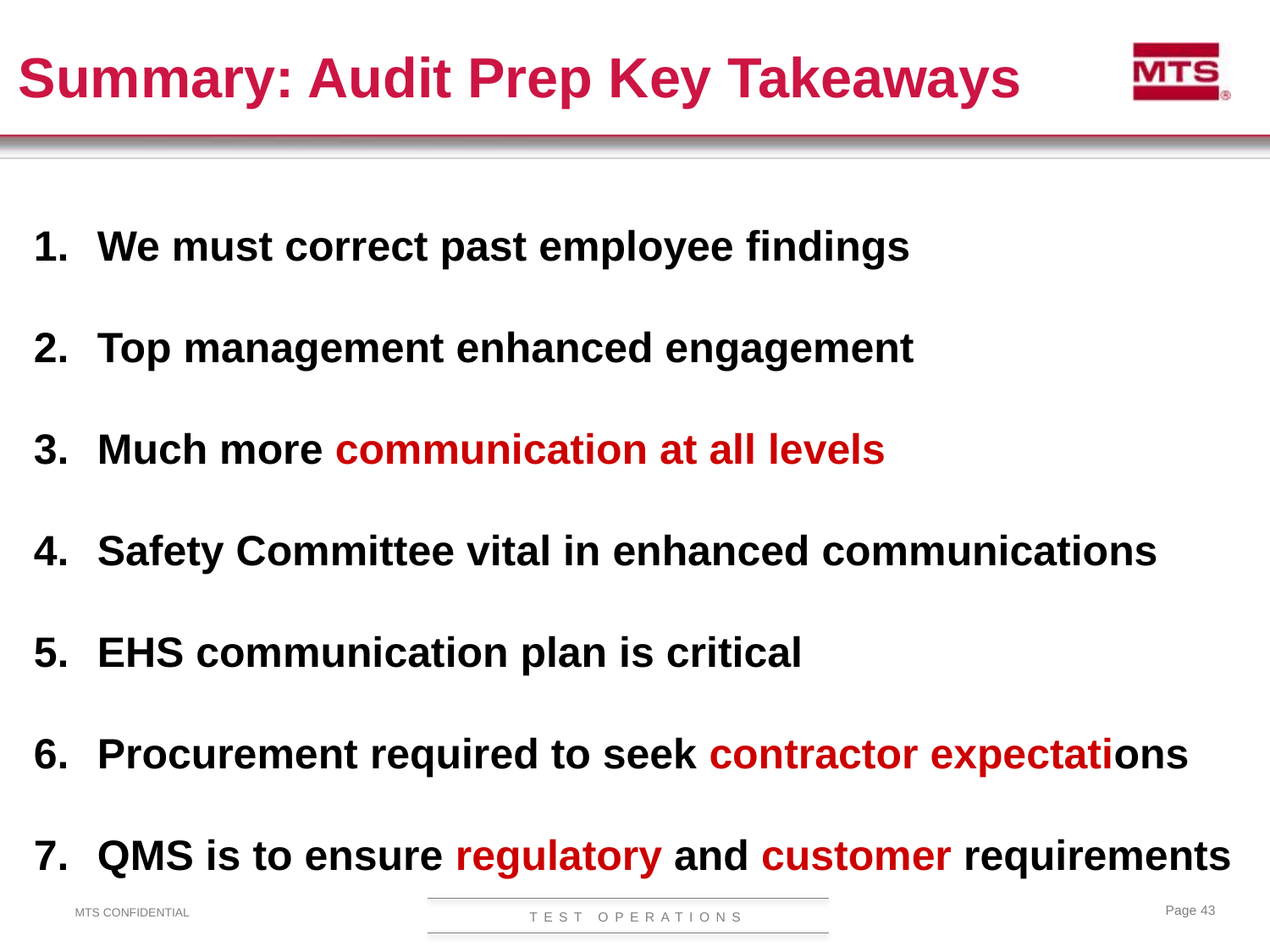

# Summary: Audit Prep Key Takeaways
We must correct past employee findings
Top management enhanced engagement
Much more communication at all levels
Safety Committee vital in enhanced communications
EHS communication plan is critical
Procurement required to seek contractor expectations
QMS is to ensure regulatory and customer requirements